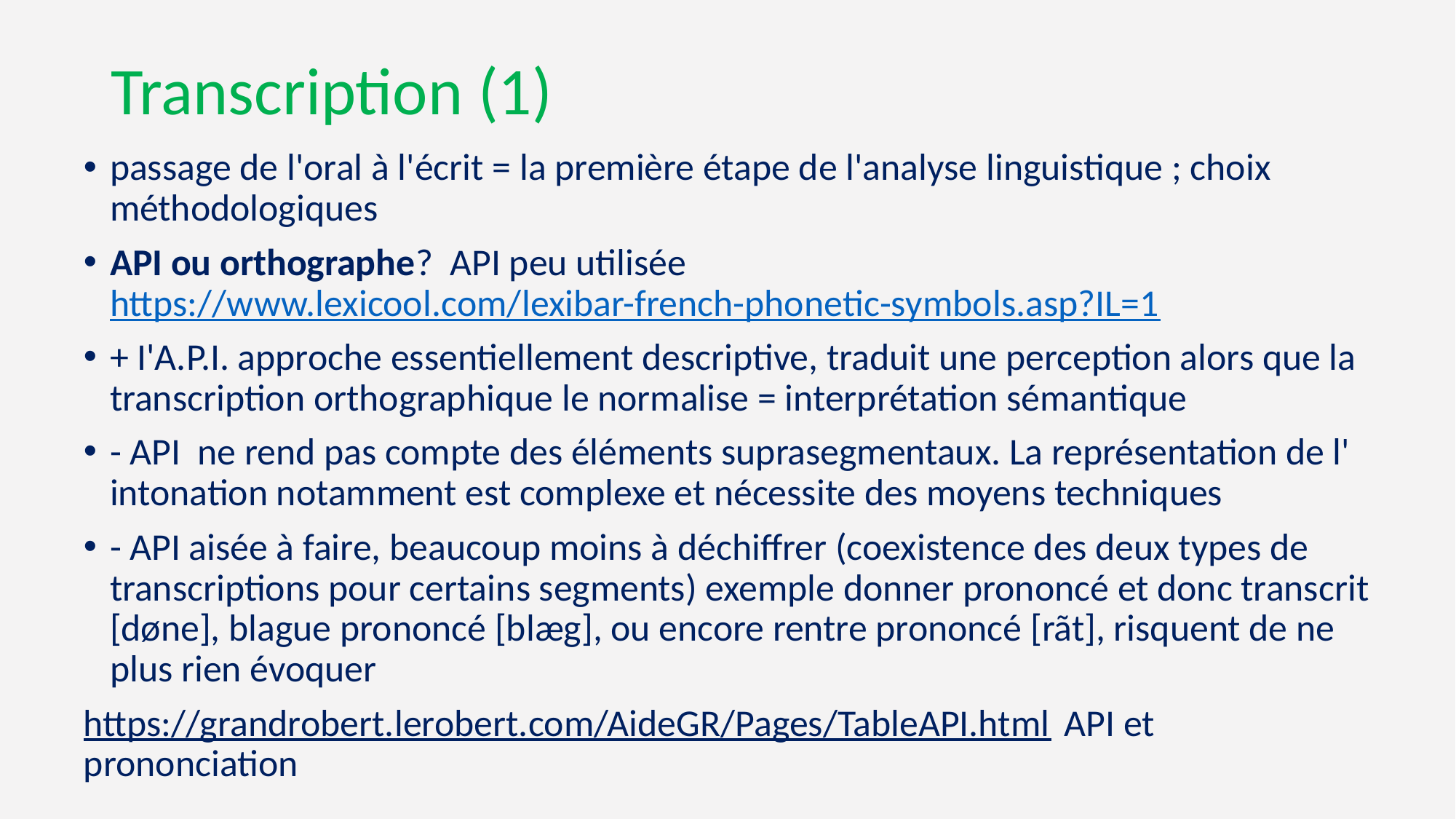

# Transcription (1)
passage de l'oral à l'écrit = la première étape de l'analyse linguistique ; choix méthodologiques
API ou orthographe?  API peu utilisée   https://www.lexicool.com/lexibar-french-phonetic-symbols.asp?IL=1
+ I'A.P.I. approche essentiellement descriptive, traduit une perception alors que la transcription orthographique le normalise = interprétation sémantique
- API  ne rend pas compte des éléments suprasegmentaux. La représentation de l' intonation notamment est complexe et nécessite des moyens techniques
- API aisée à faire, beaucoup moins à déchiffrer (coexistence des deux types de transcriptions pour certains segments) exemple donner prononcé et donc transcrit [døne], blague prononcé [blæg], ou encore rentre prononcé [rãt], risquent de ne plus rien évoquer
https://grandrobert.lerobert.com/AideGR/Pages/TableAPI.html  API et prononciation